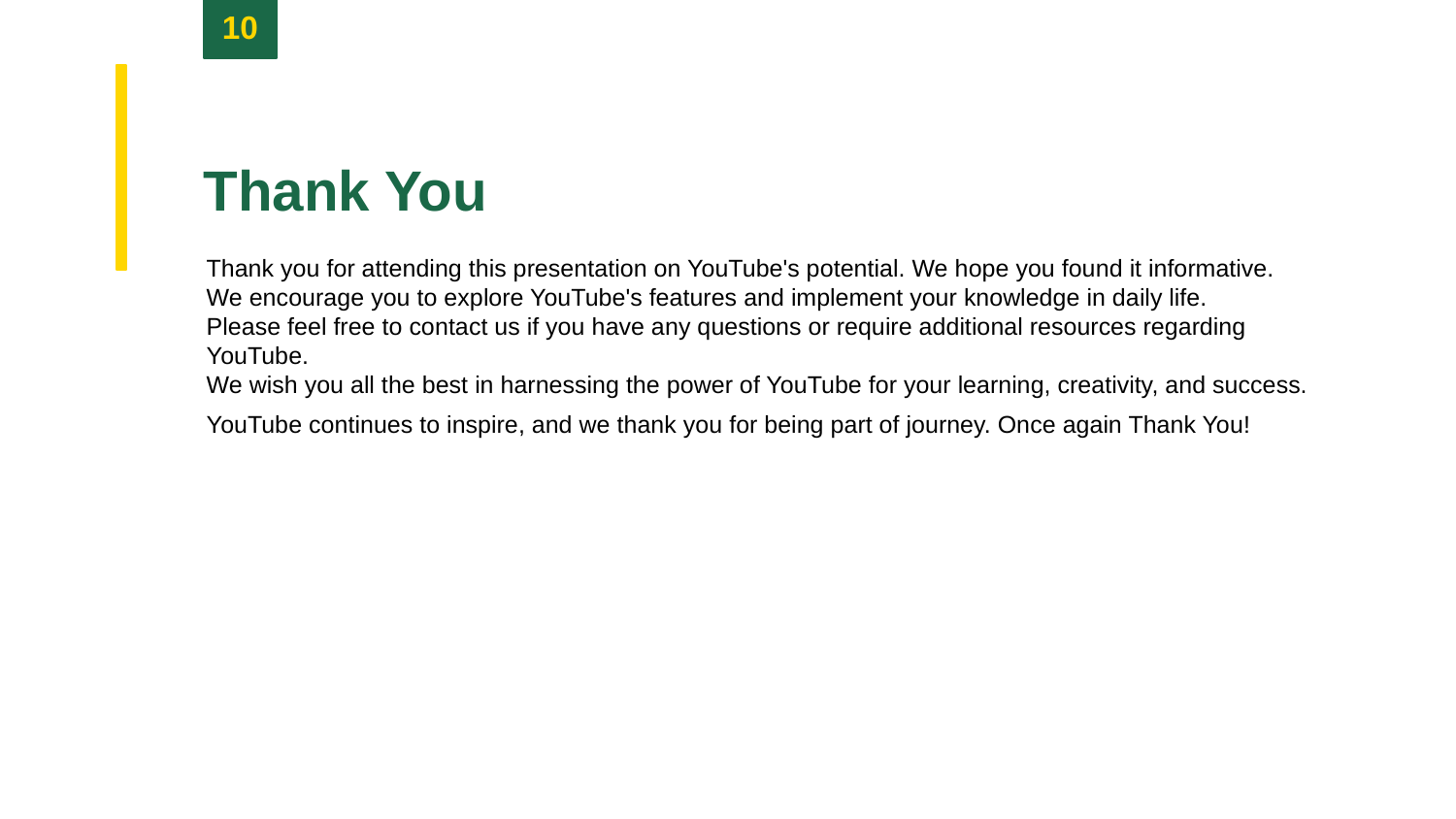

10

Thank You
Thank you for attending this presentation on YouTube's potential. We hope you found it informative.
We encourage you to explore YouTube's features and implement your knowledge in daily life.
Please feel free to contact us if you have any questions or require additional resources regarding YouTube.
We wish you all the best in harnessing the power of YouTube for your learning, creativity, and success.
YouTube continues to inspire, and we thank you for being part of journey. Once again Thank You!